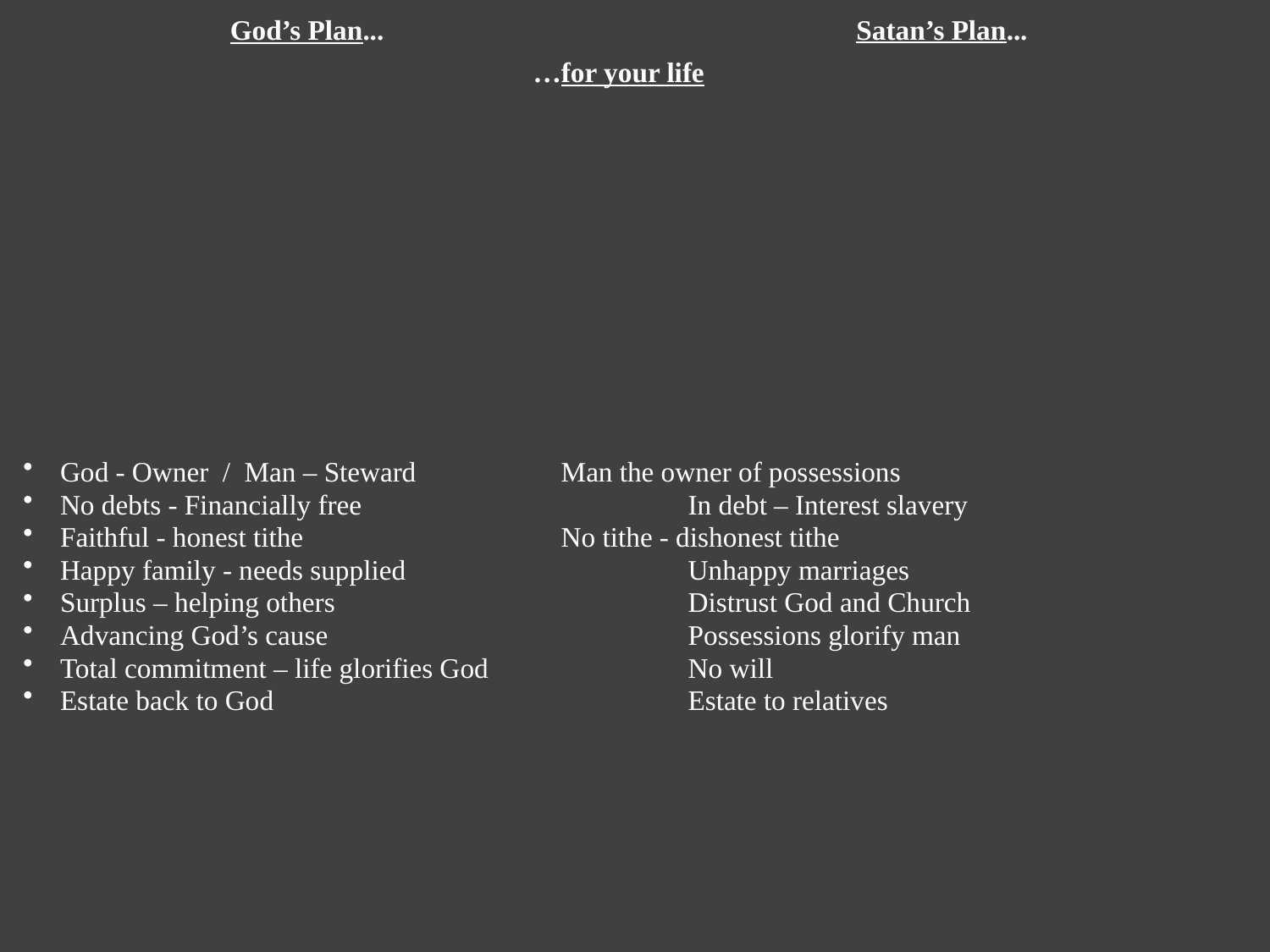

Satan’s Plan...
God’s Plan...
…for your life
 God - Owner  /  Man – Steward  		Man the owner of possessions
 No debts - Financially free			In debt – Interest slavery
 Faithful - honest tithe			No tithe - dishonest tithe
 Happy family - needs supplied			Unhappy marriages
 Surplus – helping others			Distrust God and Church
 Advancing God’s cause			Possessions glorify man
 Total commitment – life glorifies God 		No will
 Estate back to God				Estate to relatives